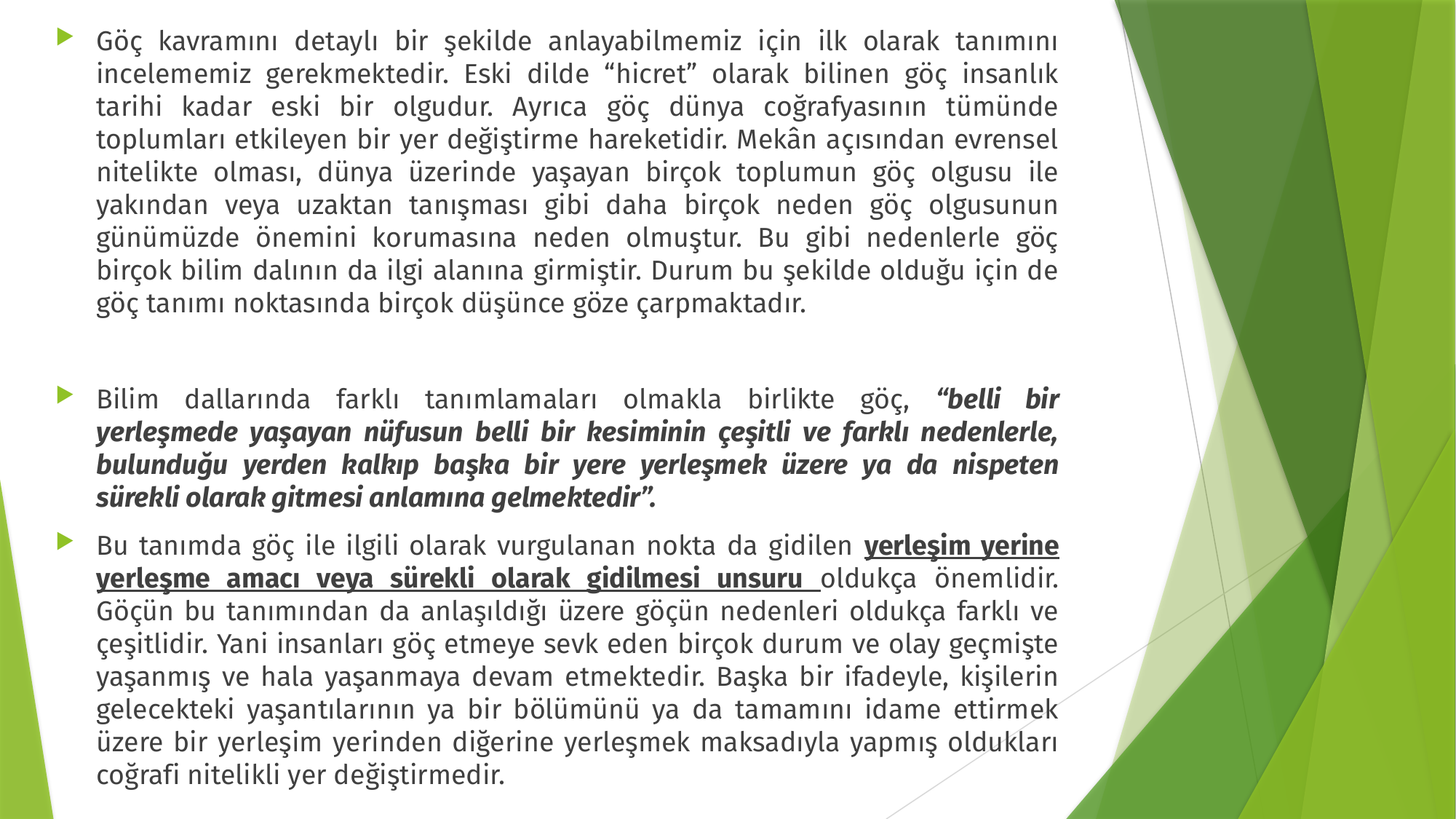

Göç kavramını detaylı bir şekilde anlayabilmemiz için ilk olarak tanımını incelememiz gerekmektedir. Eski dilde “hicret” olarak bilinen göç insanlık tarihi kadar eski bir olgudur. Ayrıca göç dünya coğrafyasının tümünde toplumları etkileyen bir yer değiştirme hareketidir. Mekân açısından evrensel nitelikte olması, dünya üzerinde yaşayan birçok toplumun göç olgusu ile yakından veya uzaktan tanışması gibi daha birçok neden göç olgusunun günümüzde önemini korumasına neden olmuştur. Bu gibi nedenlerle göç birçok bilim dalının da ilgi alanına girmiştir. Durum bu şekilde olduğu için de göç tanımı noktasında birçok düşünce göze çarpmaktadır.

Bilim dallarında farklı tanımlamaları olmakla birlikte göç, “belli bir yerleşmede yaşayan nüfusun belli bir kesiminin çeşitli ve farklı nedenlerle, bulunduğu yerden kalkıp başka bir yere yerleşmek üzere ya da nispeten sürekli olarak gitmesi anlamına gelmektedir”.
Bu tanımda göç ile ilgili olarak vurgulanan nokta da gidilen yerleşim yerine yerleşme amacı veya sürekli olarak gidilmesi unsuru oldukça önemlidir. Göçün bu tanımından da anlaşıldığı üzere göçün nedenleri oldukça farklı ve çeşitlidir. Yani insanları göç etmeye sevk eden birçok durum ve olay geçmişte yaşanmış ve hala yaşanmaya devam etmektedir. Başka bir ifadeyle, kişilerin gelecekteki yaşantılarının ya bir bölümünü ya da tamamını idame ettirmek üzere bir yerleşim yerinden diğerine yerleşmek maksadıyla yapmış oldukları coğrafi nitelikli yer değiştirmedir.